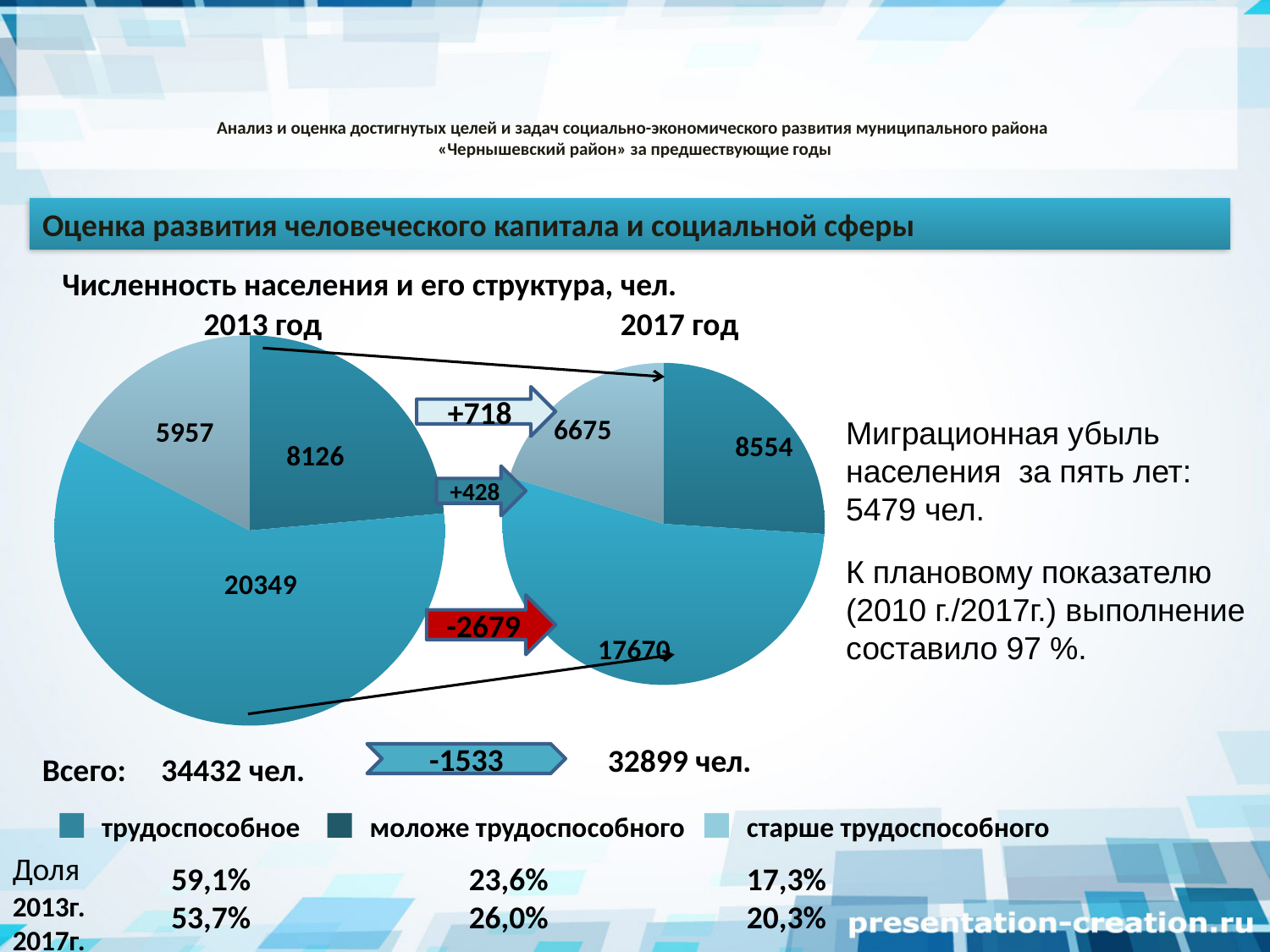

# Анализ и оценка достигнутых целей и задач социально-экономического развития муниципального района «Чернышевский район» за предшествующие годы
Оценка развития человеческого капитала и социальной сферы
Численность населения и его структура, чел.
2013 год
2017 год

### Chart

| Category |  |
|---|---|

### Chart

| Category |  |
|---|---|
+718
Миграционная убыль  населения  за пять лет: 5479 чел.
+428
К плановому показателю  (2010 г./2017г.) выполнение составило 97 %.
-2679
32899 чел.
Всего:
34432 чел.
-1533
трудоспособное
моложе трудоспособного
старше трудоспособного

Доля
23,6%
26,0%
59,1%
53,7%
17,3%
20,3%
2013г.
2017г.